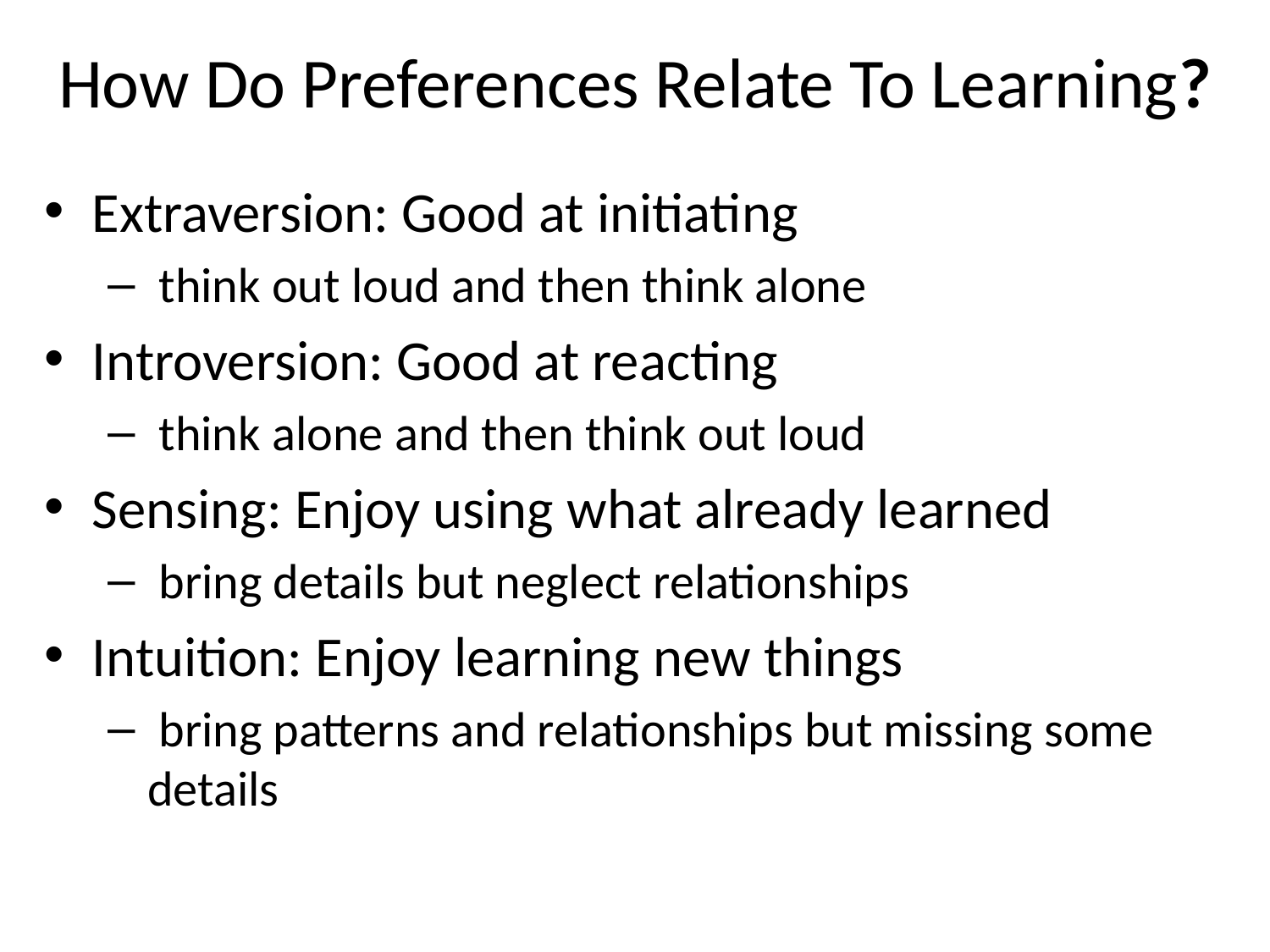

# How Do Preferences Relate To Learning?
Extraversion: Good at initiating
 think out loud and then think alone
Introversion: Good at reacting
 think alone and then think out loud
Sensing: Enjoy using what already learned
 bring details but neglect relationships
Intuition: Enjoy learning new things
 bring patterns and relationships but missing some details